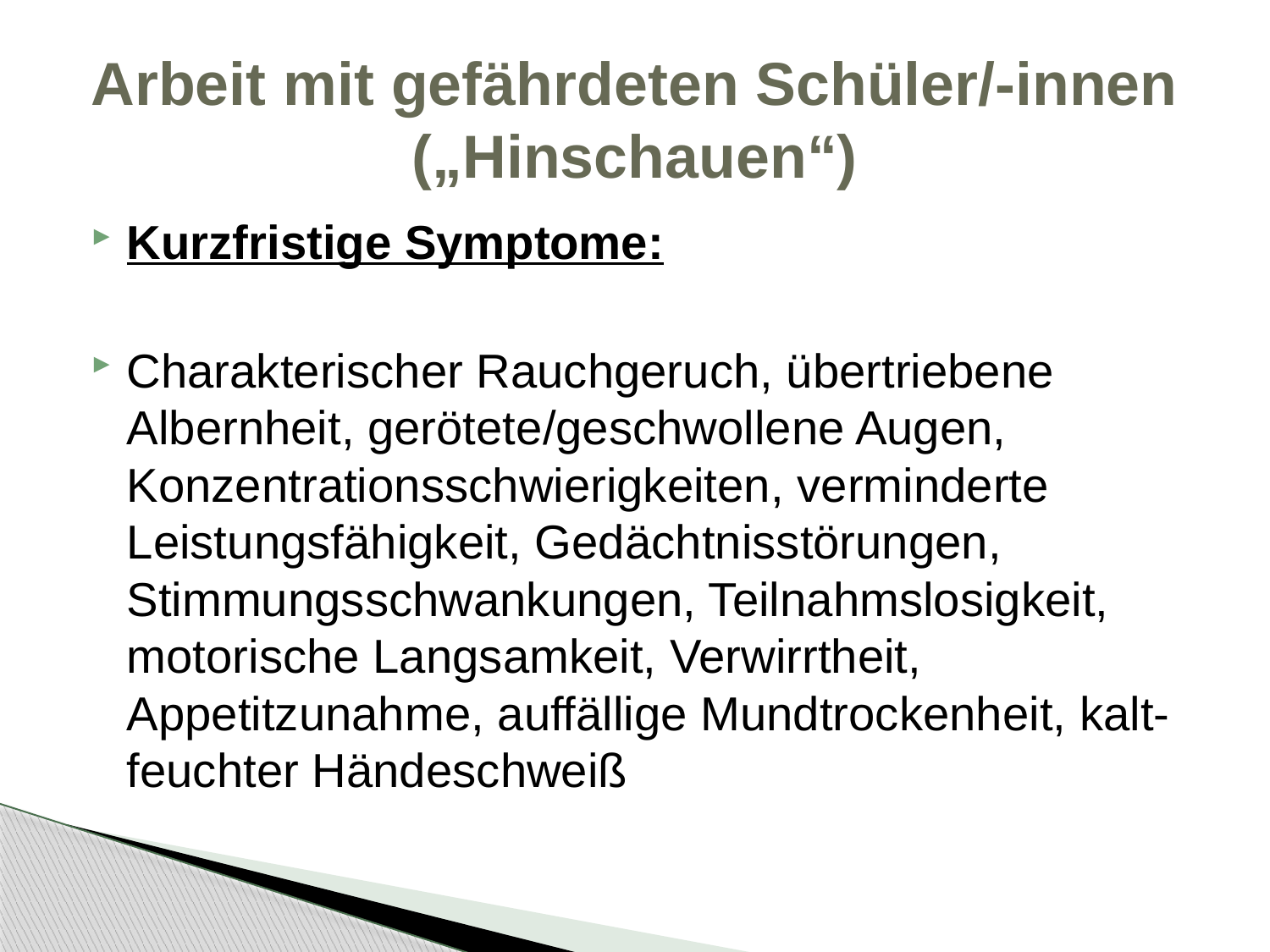

# Arbeit mit gefährdeten Schüler/-innen („Hinschauen“)
Kurzfristige Symptome:

Charakterischer Rauchgeruch, übertriebene Albernheit, gerötete/geschwollene Augen, Konzentrationsschwierigkeiten, verminderte Leistungsfähigkeit, Gedächtnisstörungen, Stimmungsschwankungen, Teilnahmslosigkeit, motorische Langsamkeit, Verwirrtheit, Appetitzunahme, auffällige Mundtrockenheit, kalt-feuchter Händeschweiß